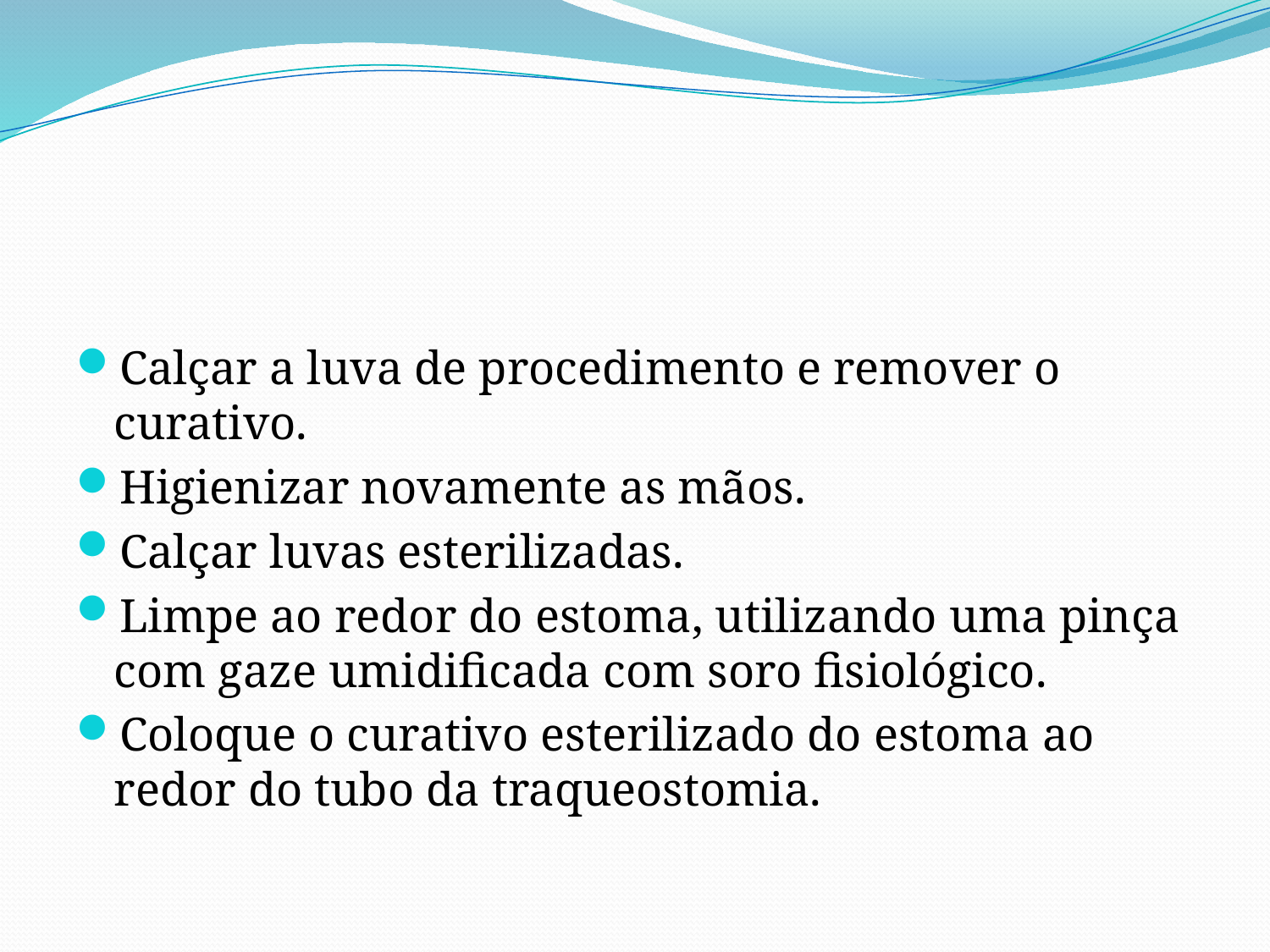

#

Calçar a luva de procedimento e remover o curativo.
Higienizar novamente as mãos.
Calçar luvas esterilizadas.
Limpe ao redor do estoma, utilizando uma pinça com gaze umidificada com soro fisiológico.
Coloque o curativo esterilizado do estoma ao redor do tubo da traqueostomia.